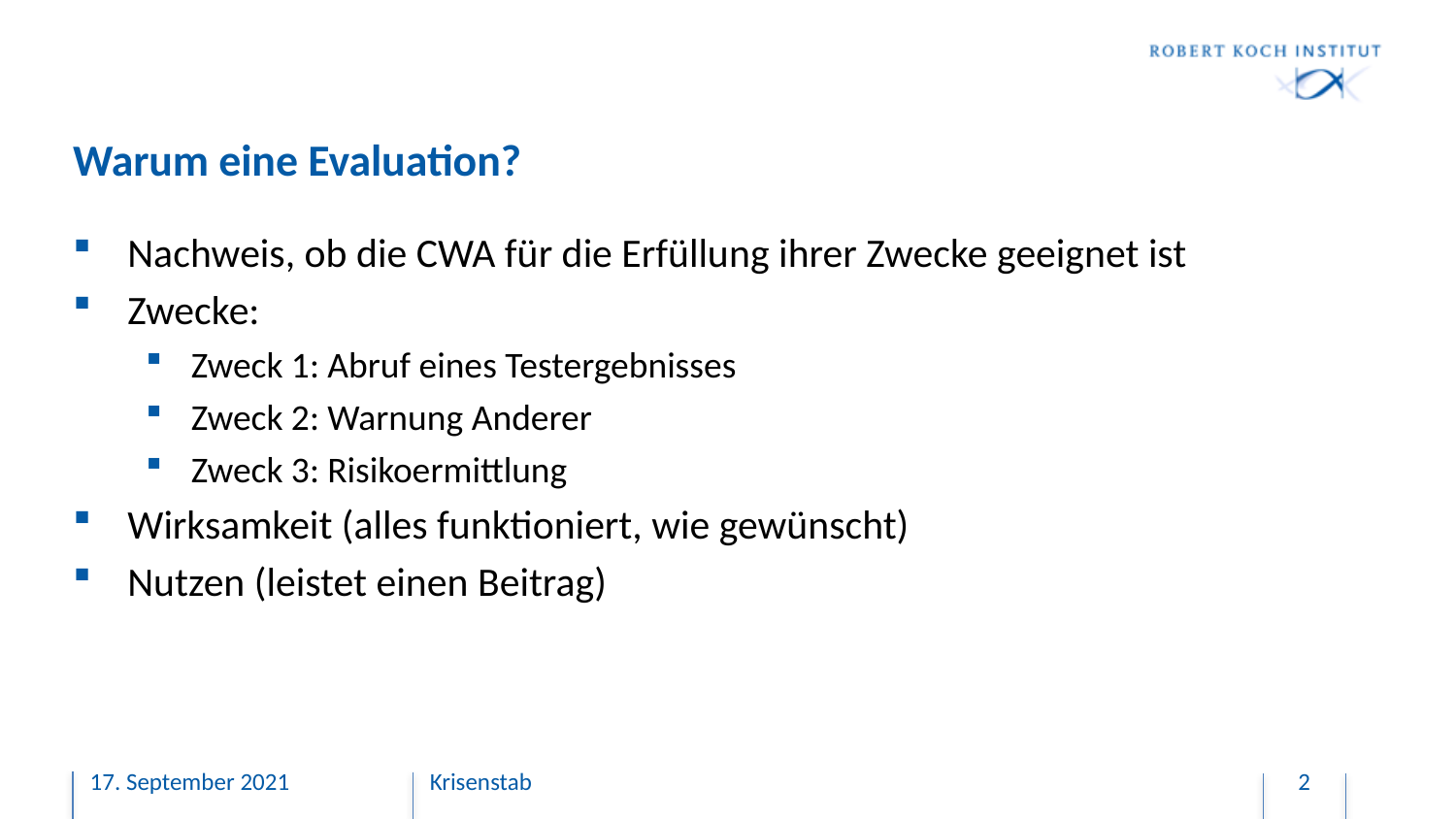

# Warum eine Evaluation?
Nachweis, ob die CWA für die Erfüllung ihrer Zwecke geeignet ist
Zwecke:
Zweck 1: Abruf eines Testergebnisses
Zweck 2: Warnung Anderer
Zweck 3: Risikoermittlung
Wirksamkeit (alles funktioniert, wie gewünscht)
Nutzen (leistet einen Beitrag)
17. September 2021
Krisenstab
2